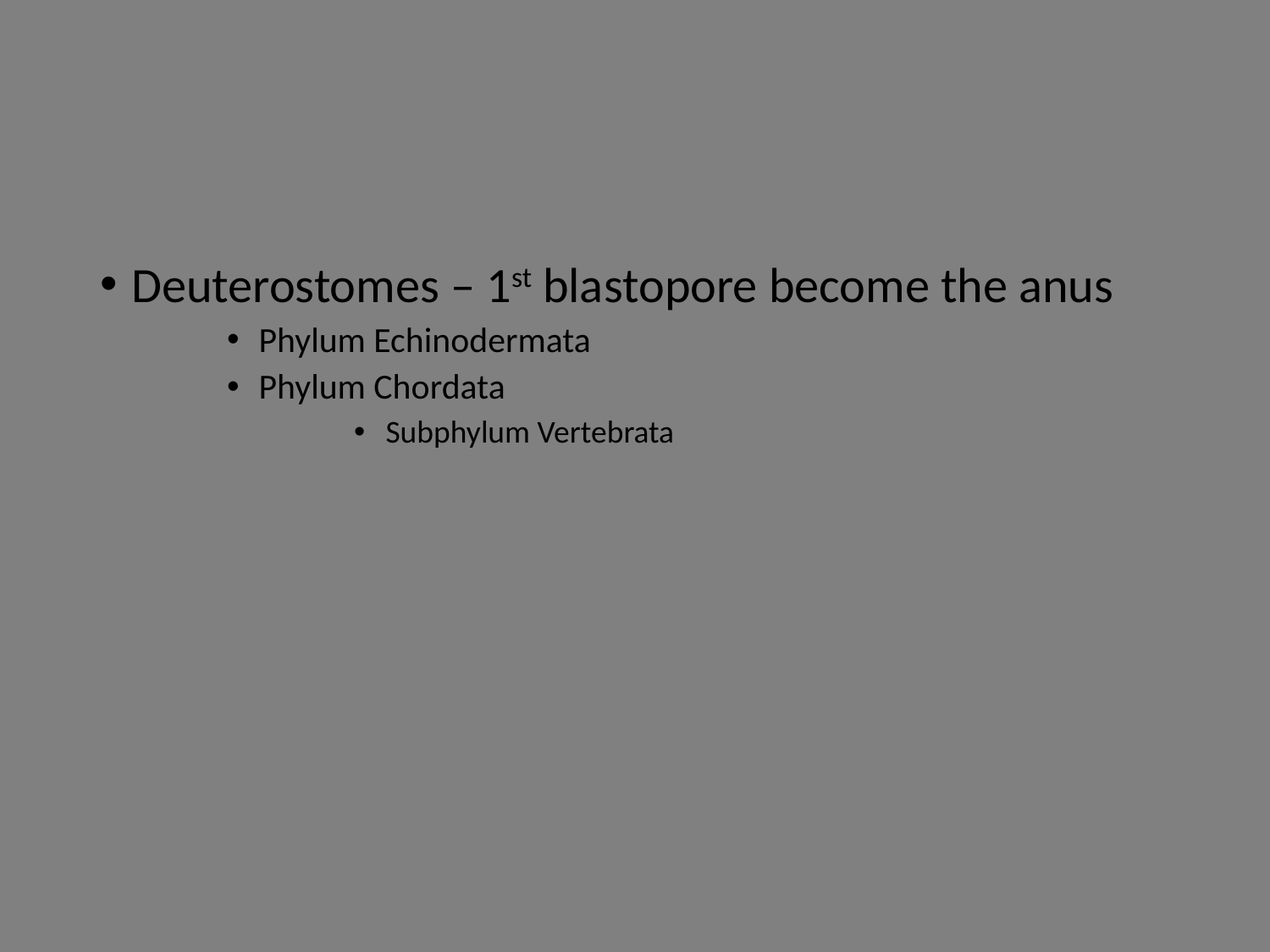

#
Deuterostomes – 1st blastopore become the anus
Phylum Echinodermata
Phylum Chordata
Subphylum Vertebrata